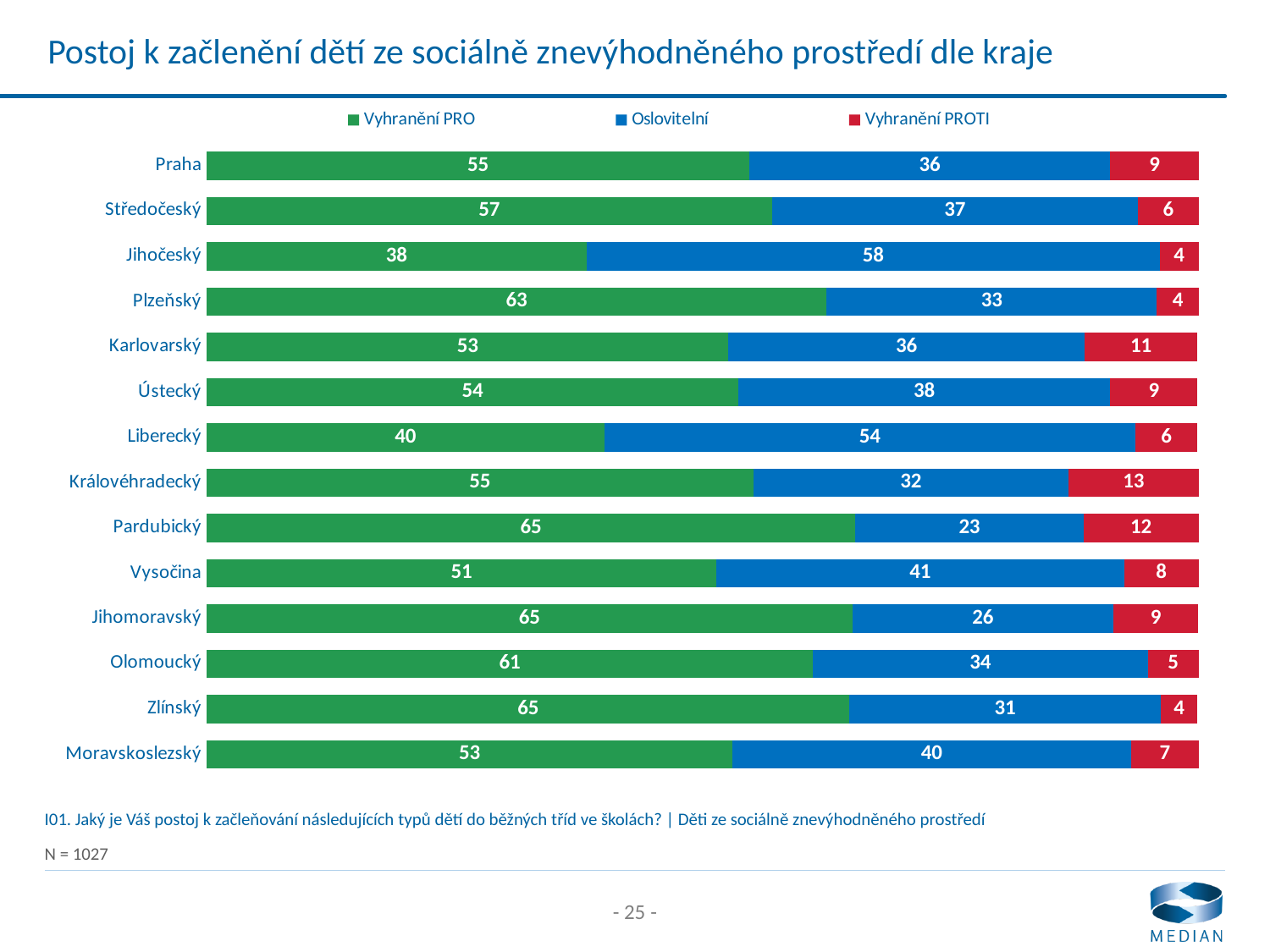

# Postoj k začlenění dětí ze sociálně znevýhodněného prostředí dle kraje

### Chart

| Category | Vyhranění PRO | Oslovitelní | Vyhranění PROTI |
|---|---|---|---|
| Praha | 54.7 | 36.4 | 8.9 |
| Středočeský | 57.0 | 36.9 | 6.1 |
| Jihočeský | 38.3 | 57.8 | 3.9 |
| Plzeňský | 62.5 | 33.3 | 4.2 |
| Karlovarský | 52.6 | 35.9 | 11.4 |
| Ústecký | 53.6 | 37.5 | 8.8 |
| Liberecký | 40.1 | 53.5 | 6.3 |
| Královéhradecký | 55.1 | 31.8 | 13.1 |
| Pardubický | 65.4 | 23.0 | 11.6 |
| Vysočina | 51.4 | 41.1 | 7.5 |
| Jihomoravský | 65.1 | 26.3 | 8.6 |
| Olomoucký | 61.1 | 33.8 | 5.1 |
| Zlínský | 64.8 | 31.4 | 3.7 |
| Moravskoslezský | 53.0 | 40.2 | 6.9 |
I01. Jaký je Váš postoj k začleňování následujících typů dětí do běžných tříd ve školách? | Děti ze sociálně znevýhodněného prostředí
N = 1027